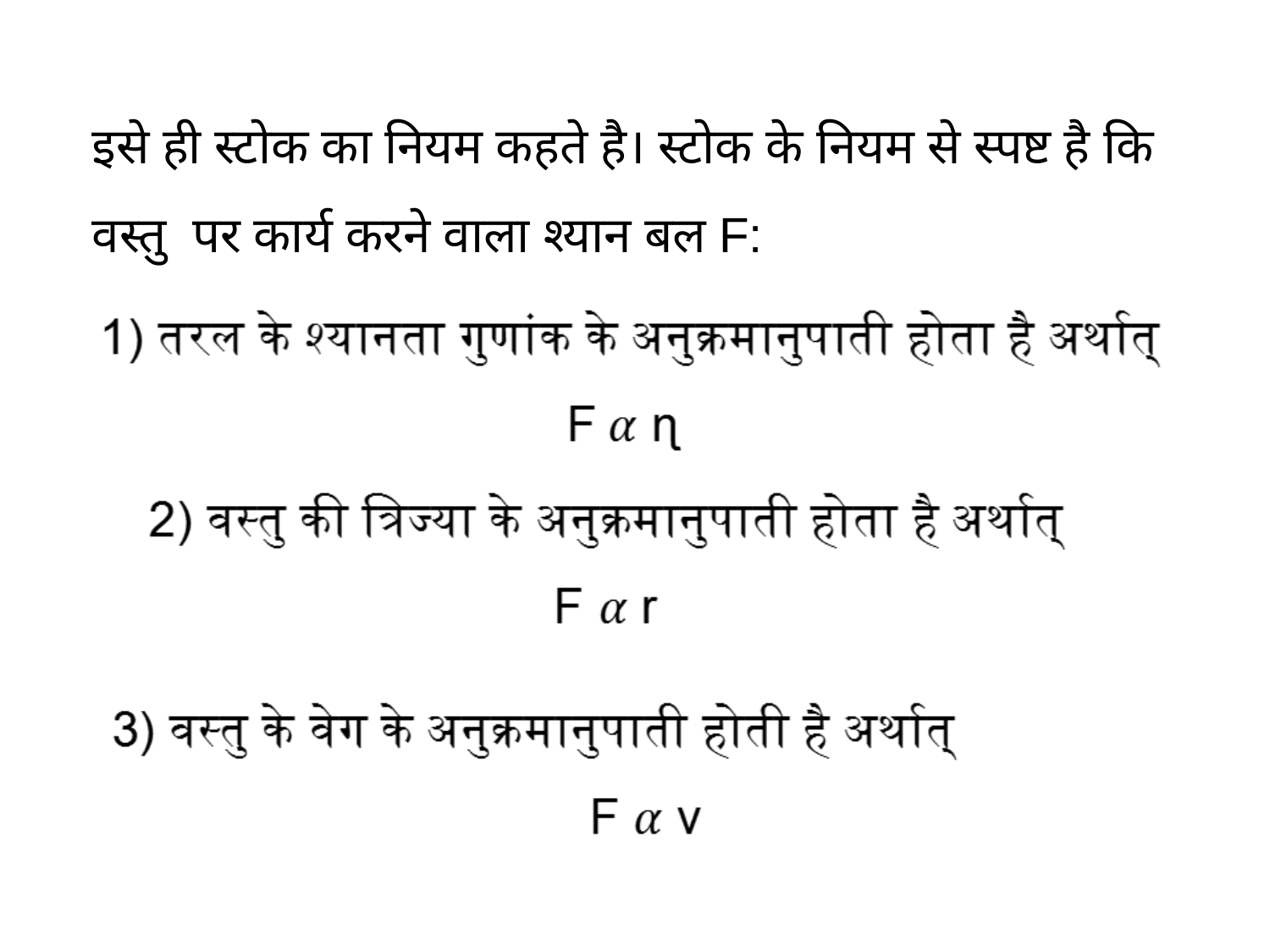

इसे ही स्टोक का नियम कहते है। स्टोक के नियम से स्पष्ट है कि वस्तु  पर कार्य करने वाला श्यान बल F: